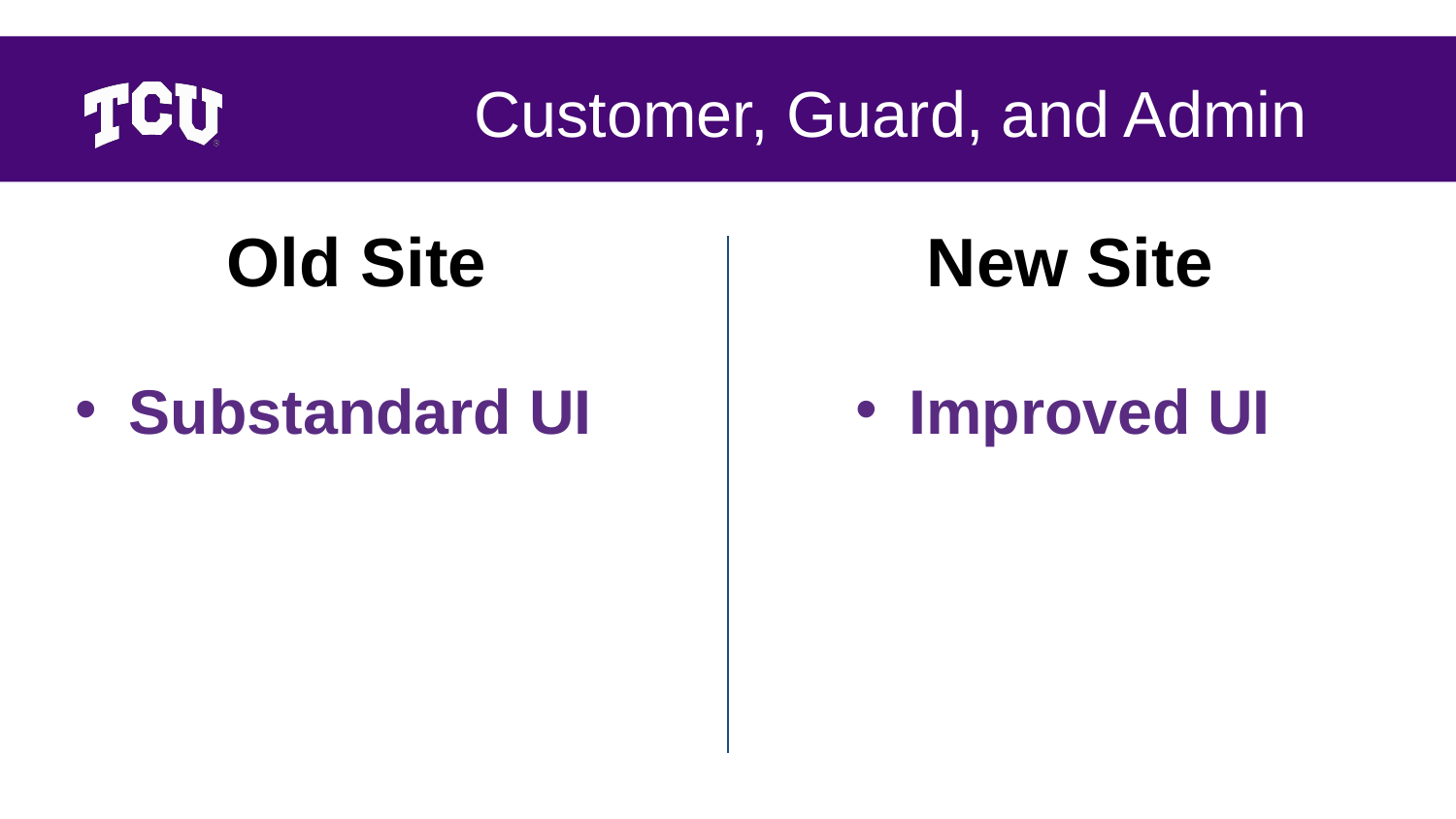

# Customer, Guard, and Admin
Old Site
New Site
Substandard UI
Improved UI